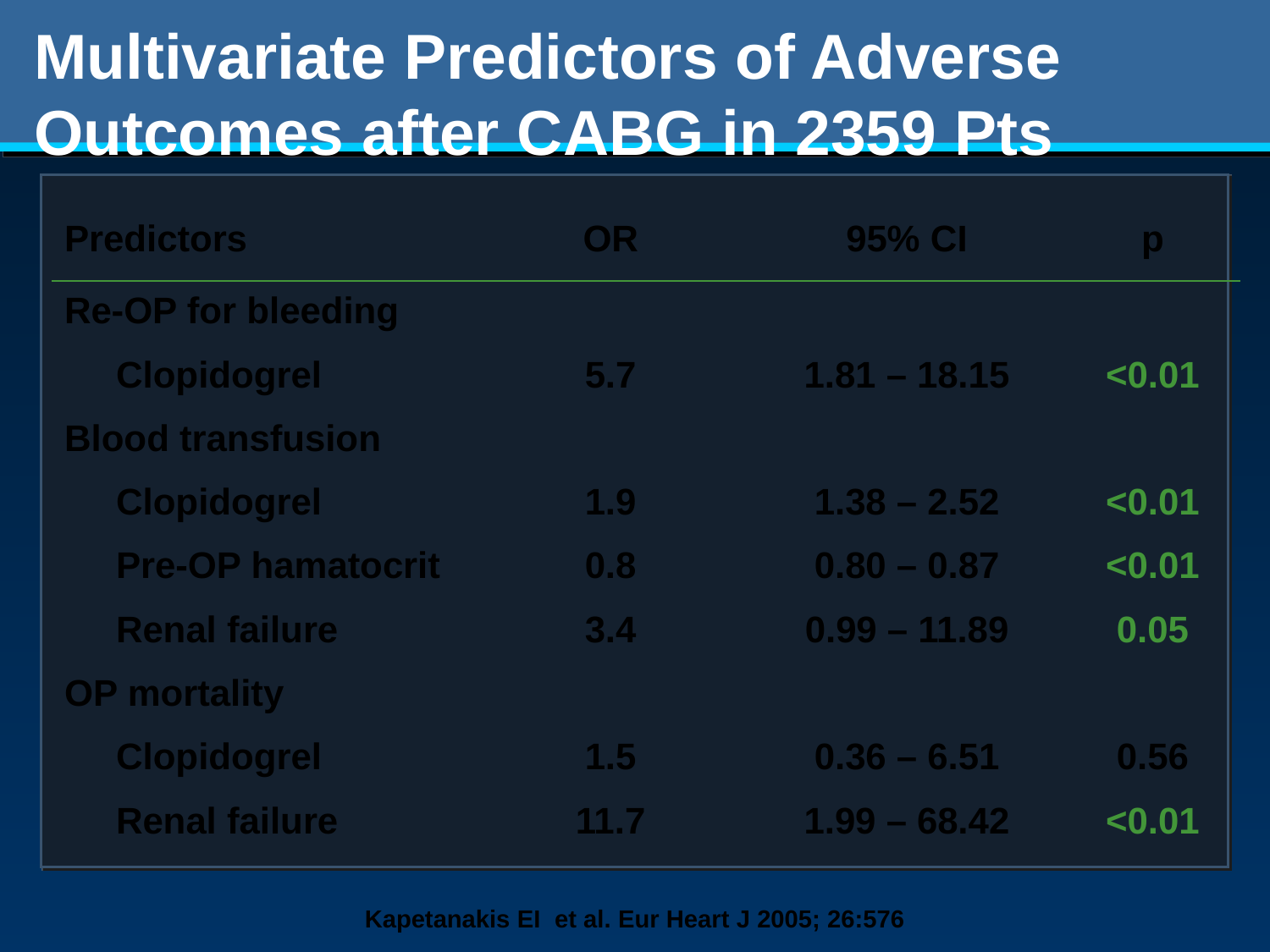

# Multivariate Predictors of Adverse Outcomes after CABG in 2359 Pts

| Predictors | OR | 95% CI | p |
| --- | --- | --- | --- |
| Re-OP for bleeding |  |  |  |
| Clopidogrel | 5.7 | 1.81 – 18.15 | <0.01 |
| Blood transfusion |  |  |  |
| Clopidogrel | 1.9 | 1.38 – 2.52 | <0.01 |
| Pre-OP hamatocrit | 0.8 | 0.80 – 0.87 | <0.01 |
| Renal failure | 3.4 | 0.99 – 11.89 | 0.05 |
| OP mortality |  |  |  |
| Clopidogrel | 1.5 | 0.36 – 6.51 | 0.56 |
| Renal failure | 11.7 | 1.99 – 68.42 | <0.01 |
Kapetanakis EI  et al. Eur Heart J 2005; 26:576